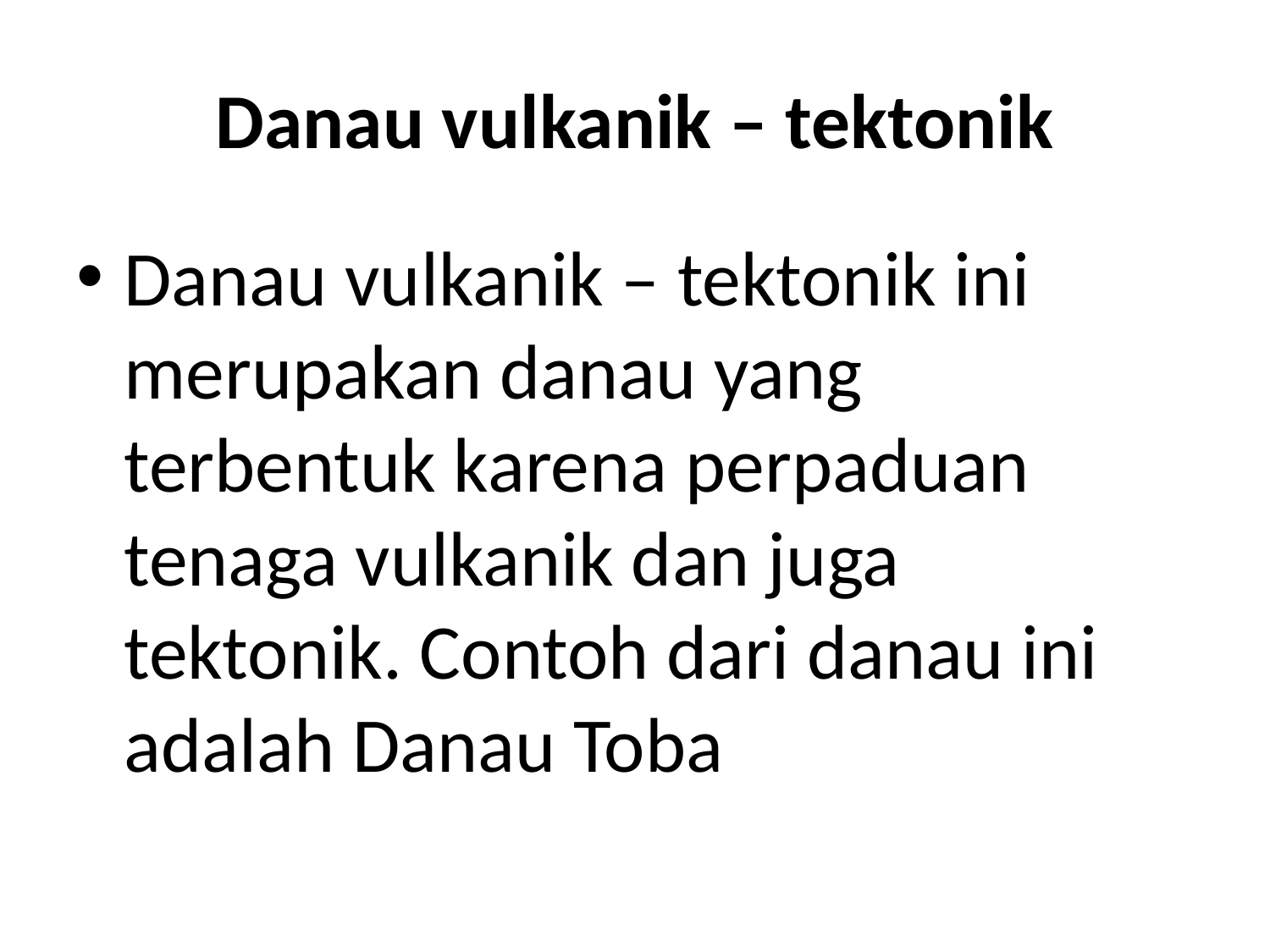

# Danau vulkanik – tektonik
Danau vulkanik – tektonik ini merupakan danau yang terbentuk karena perpaduan tenaga vulkanik dan juga tektonik. Contoh dari danau ini adalah Danau Toba